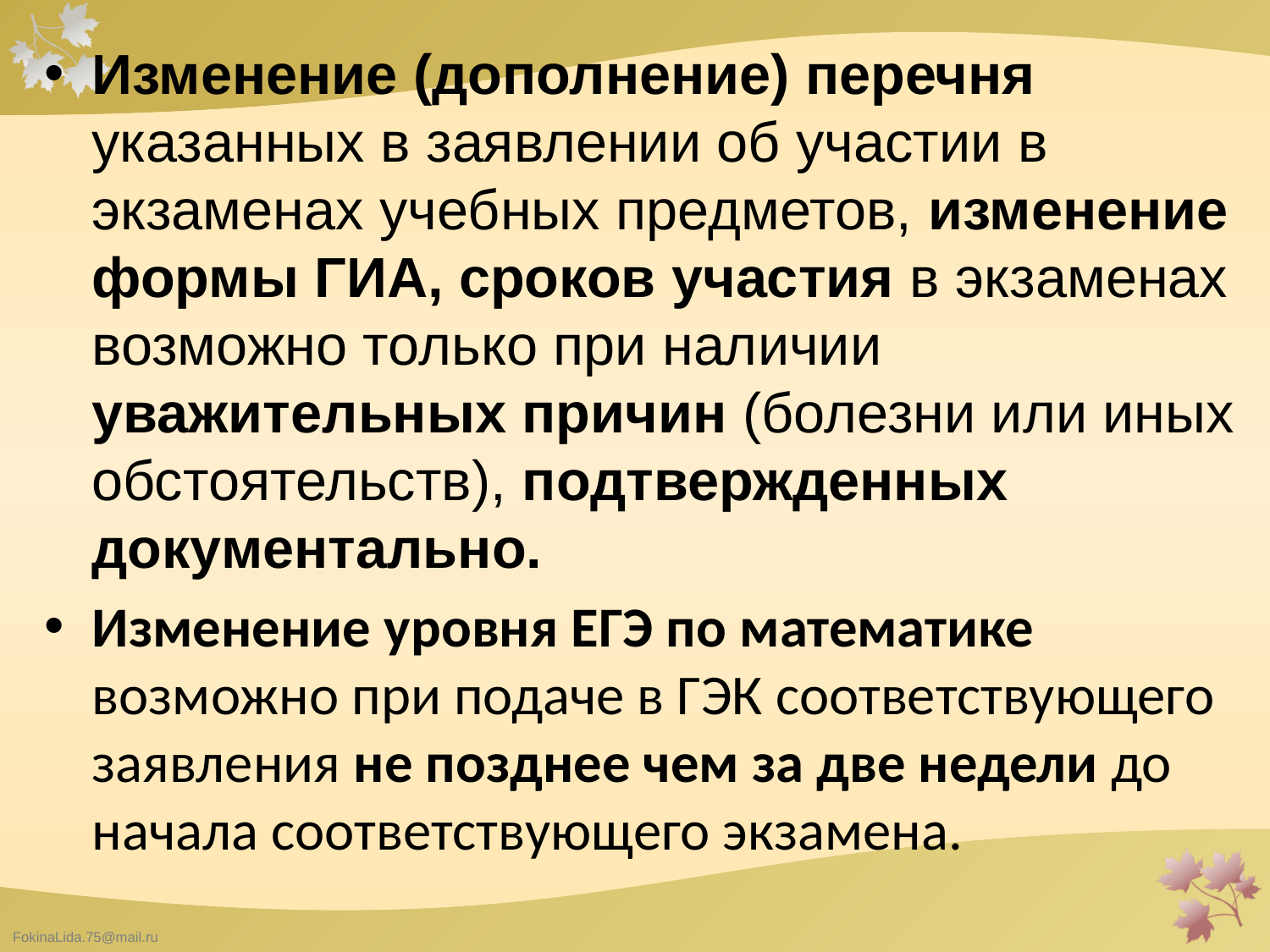

Изменение (дополнение) перечня указанных в заявлении об участии в экзаменах учебных предметов, изменение формы ГИА, сроков участия в экзаменах возможно только при наличии уважительных причин (болезни или иных обстоятельств), подтвержденных документально.
Изменение уровня ЕГЭ по математике возможно при подаче в ГЭК соответствующего заявления не позднее чем за две недели до начала соответствующего экзамена.